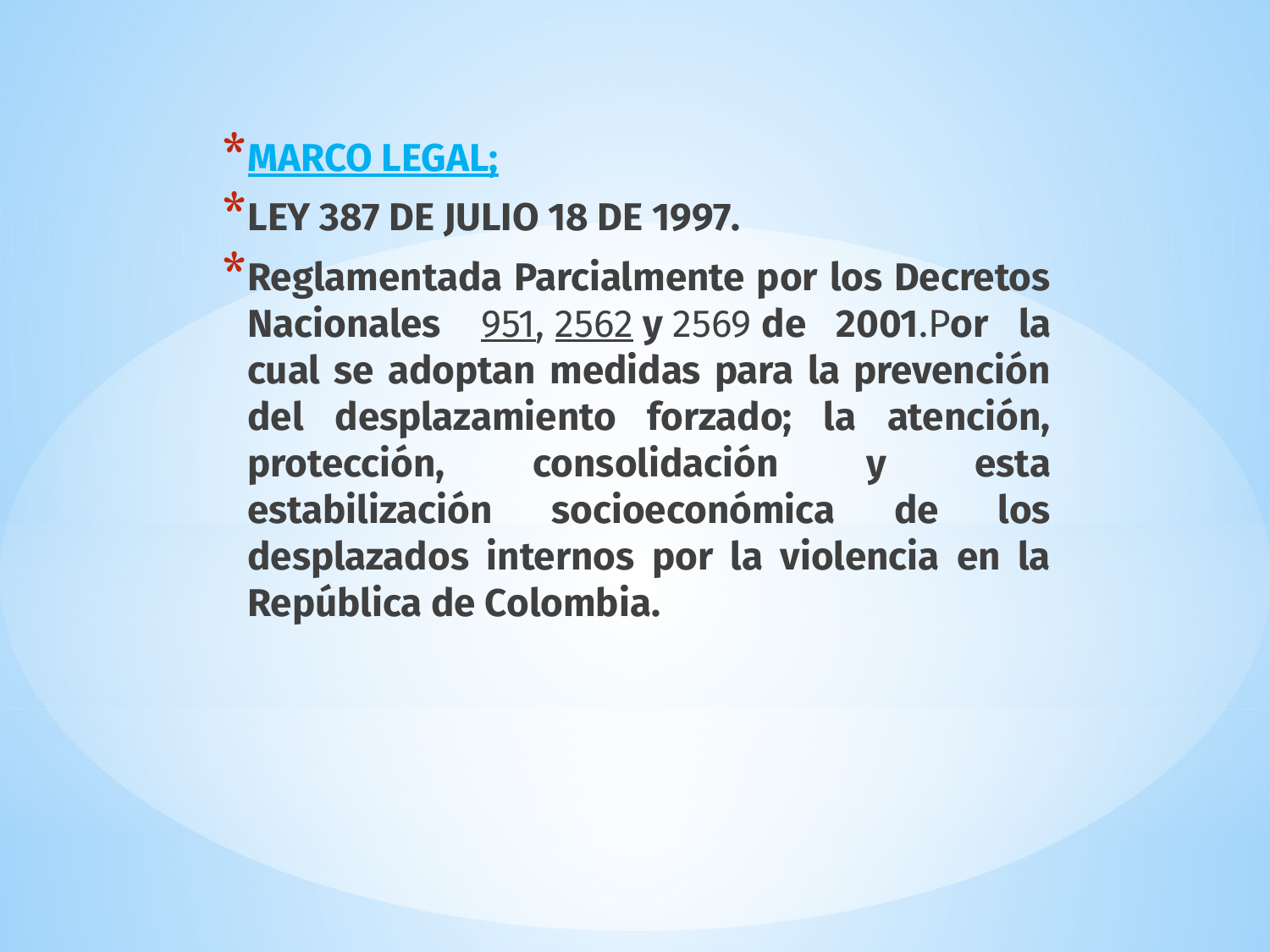

MARCO LEGAL;
LEY 387 DE JULIO 18 DE 1997.
Reglamentada Parcialmente por los Decretos Nacionales  951, 2562 y 2569 de 2001.Por la cual se adoptan medidas para la prevención del desplazamiento forzado; la atención, protección, consolidación y esta estabilización socioeconómica de los desplazados internos por la violencia en la República de Colombia.

#